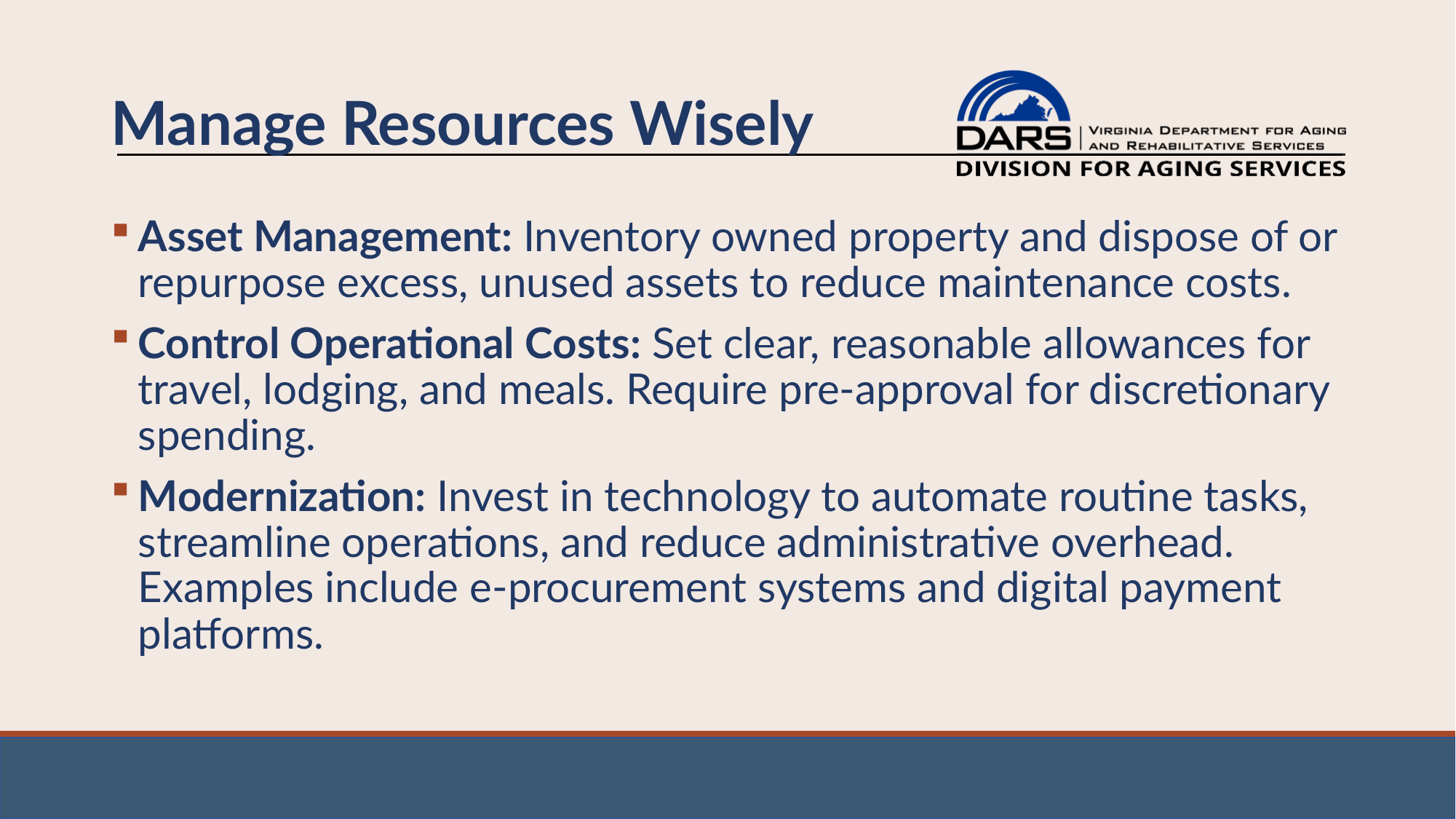

# Manage Resources Wisely
Asset Management: Inventory owned property and dispose of or repurpose excess, unused assets to reduce maintenance costs.
Control Operational Costs: Set clear, reasonable allowances for travel, lodging, and meals. Require pre-approval for discretionary spending.
Modernization: Invest in technology to automate routine tasks, streamline operations, and reduce administrative overhead. Examples include e-procurement systems and digital payment platforms.